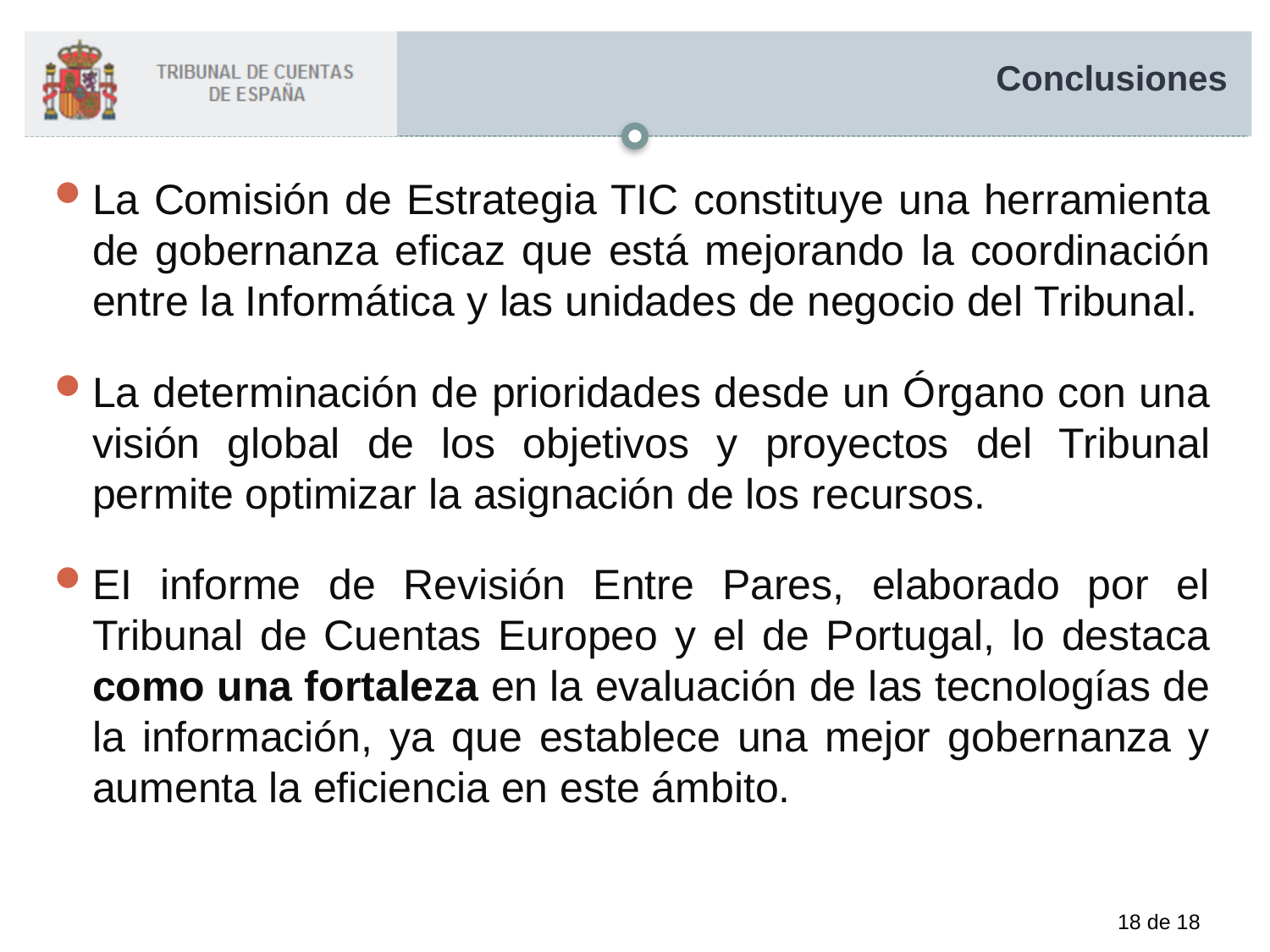

# Conclusiones
La Comisión de Estrategia TIC constituye una herramienta de gobernanza eficaz que está mejorando la coordinación entre la Informática y las unidades de negocio del Tribunal.
La determinación de prioridades desde un Órgano con una visión global de los objetivos y proyectos del Tribunal permite optimizar la asignación de los recursos.
EI informe de Revisión Entre Pares, elaborado por el Tribunal de Cuentas Europeo y el de Portugal, lo destaca como una fortaleza en la evaluación de las tecnologías de la información, ya que establece una mejor gobernanza y aumenta la eficiencia en este ámbito.